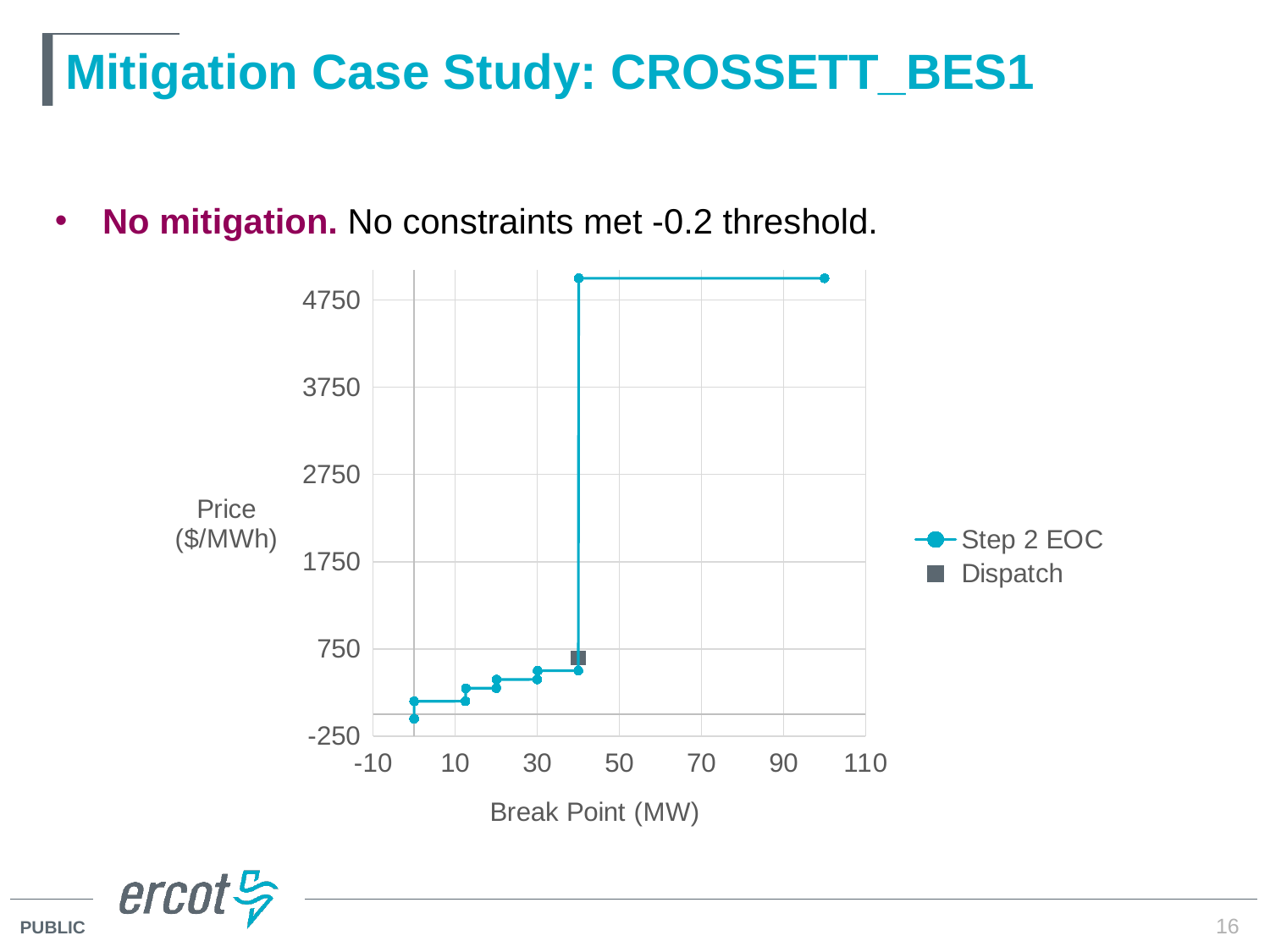

# Mitigation Case Study: CROSSETT_BES1
No mitigation. No constraints met -0.2 threshold.

### Chart

| Category |  |  |
|---|---|---|
16